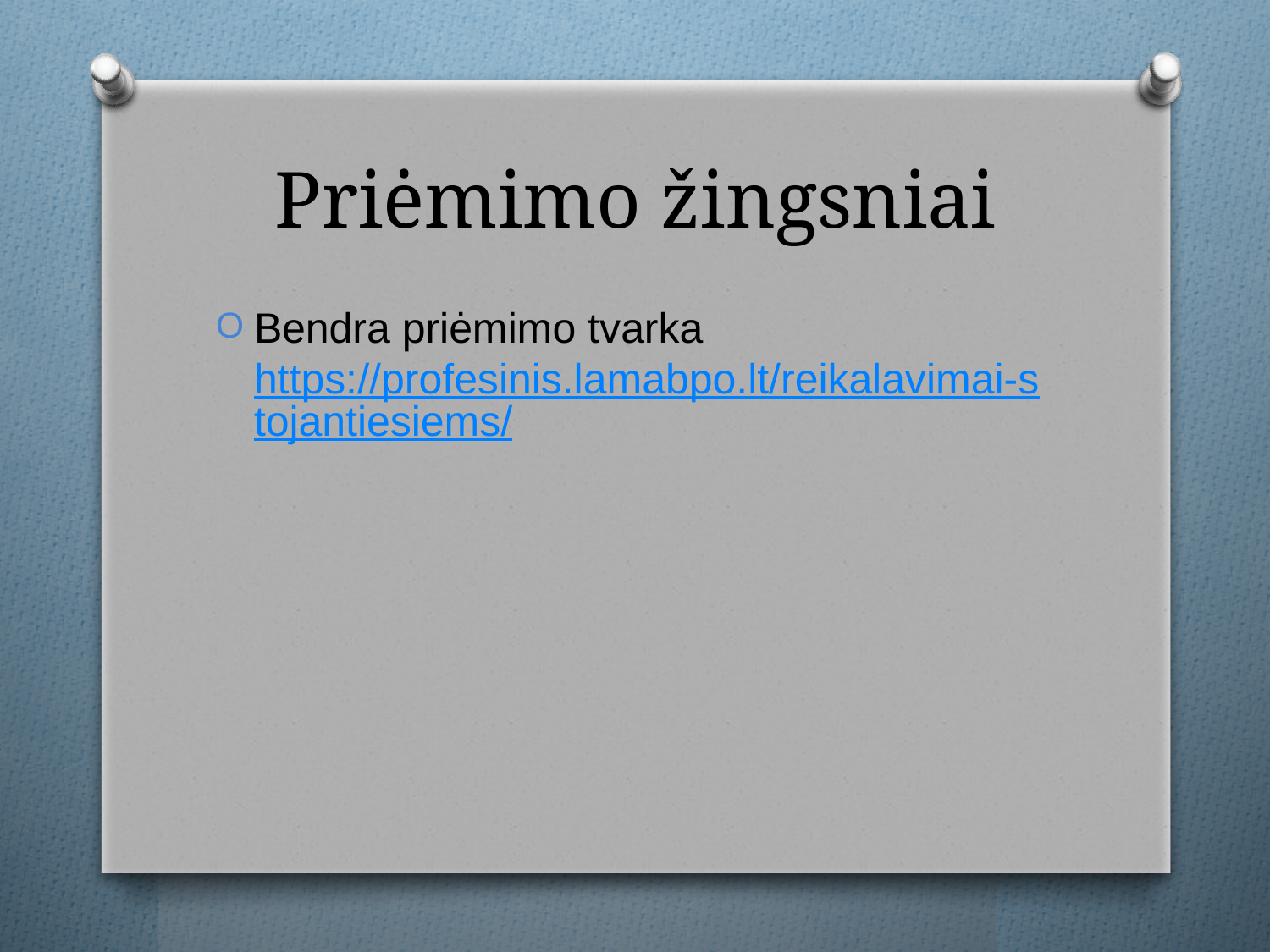

# Priėmimo žingsniai
Bendra priėmimo tvarka https://profesinis.lamabpo.lt/reikalavimai-stojantiesiems/